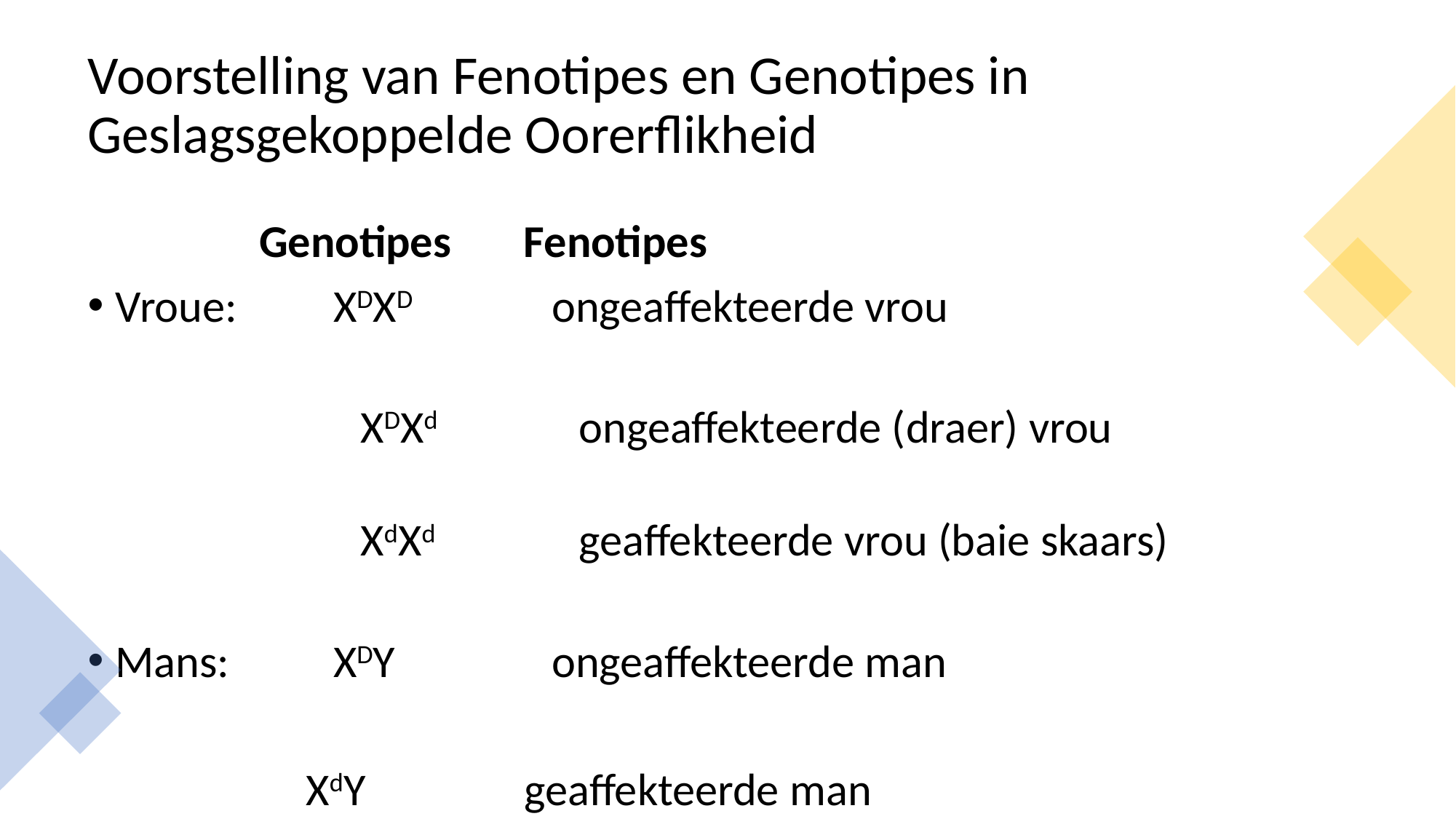

# Voorstelling van Fenotipes en Genotipes in Geslagsgekoppelde Oorerflikheid

	      Genotipes       Fenotipes
Vroue: 	XDXD		ongeaffekteerde vrou

		XDXd		ongeaffekteerde (draer) vrou

		XdXd		geaffekteerde vrou (baie skaars)

Mans: 	XDY		ongeaffekteerde man

		XdY		geaffekteerde man